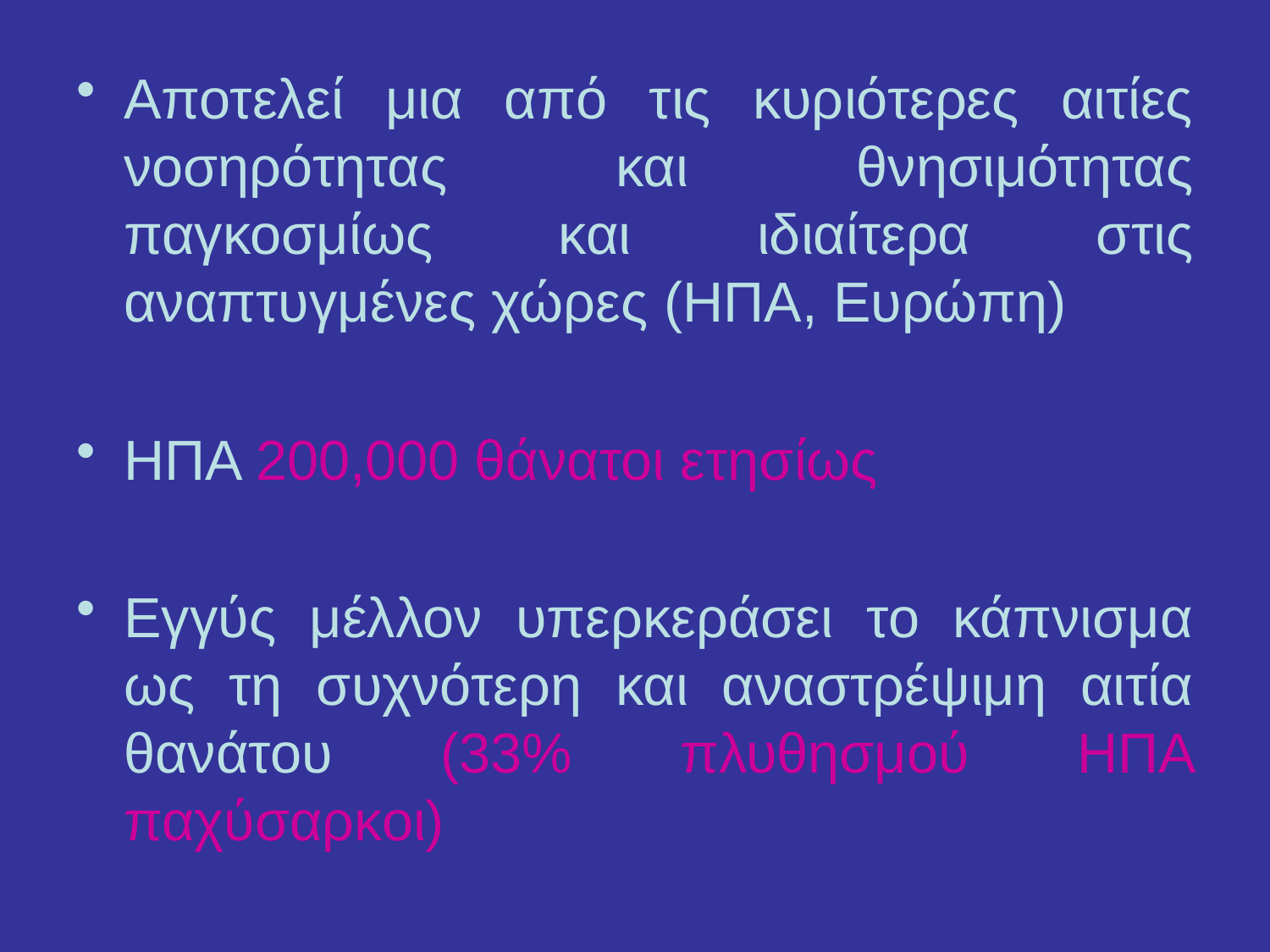

Αποτελεί μια από τις κυριότερες αιτίες νοσηρότητας και θνησιμότητας παγκοσμίως και ιδιαίτερα στις αναπτυγμένες χώρες (ΗΠΑ, Ευρώπη)

ΗΠΑ 200,000 θάνατοι ετησίως

Εγγύς μέλλον υπερκεράσει το κάπνισμα ως τη συχνότερη και αναστρέψιμη αιτία θανάτου (33% πλυθησμού ΗΠΑ παχύσαρκοι)